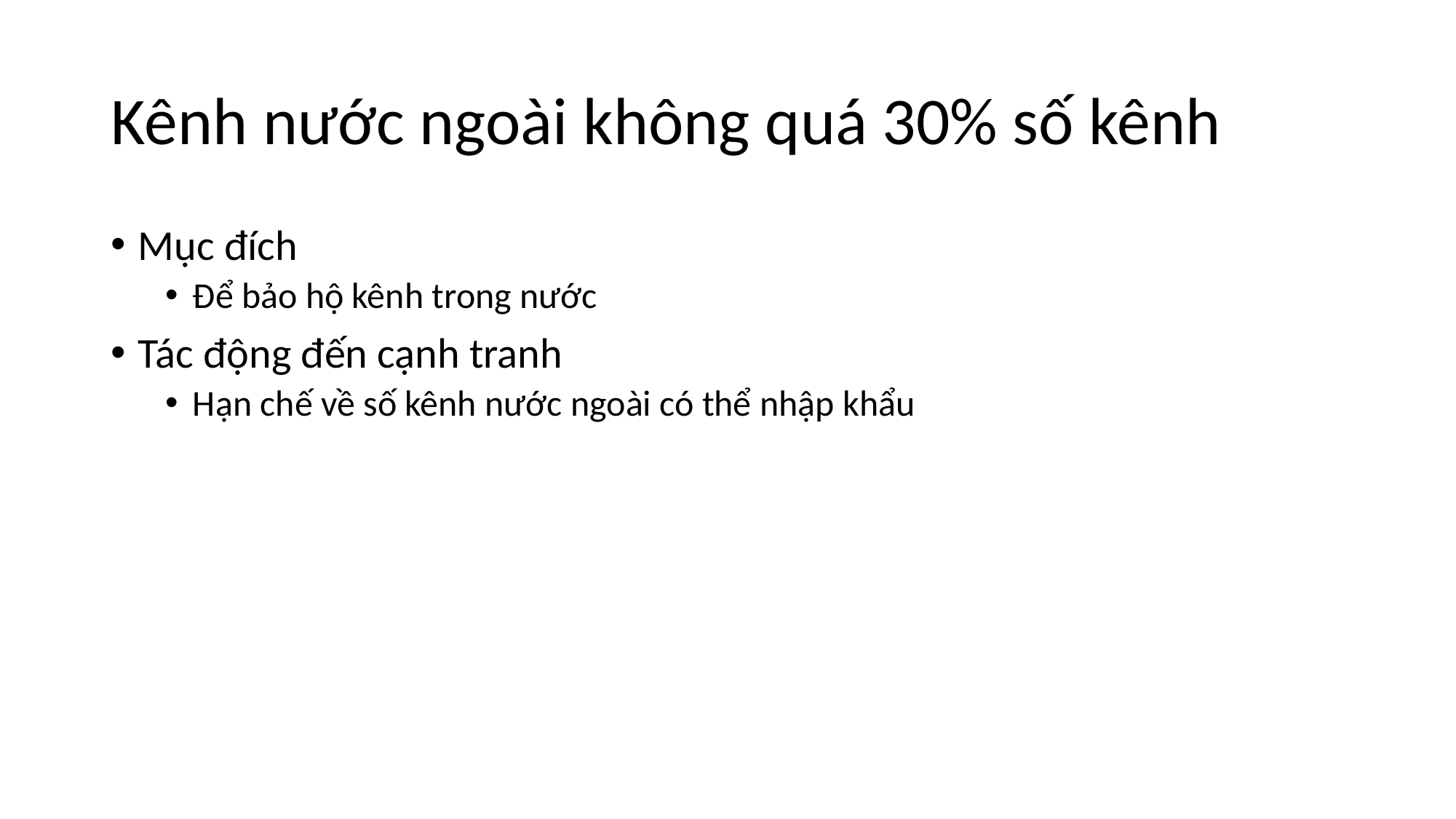

# Kênh nước ngoài không quá 30% số kênh
Mục đích
Để bảo hộ kênh trong nước
Tác động đến cạnh tranh
Hạn chế về số kênh nước ngoài có thể nhập khẩu